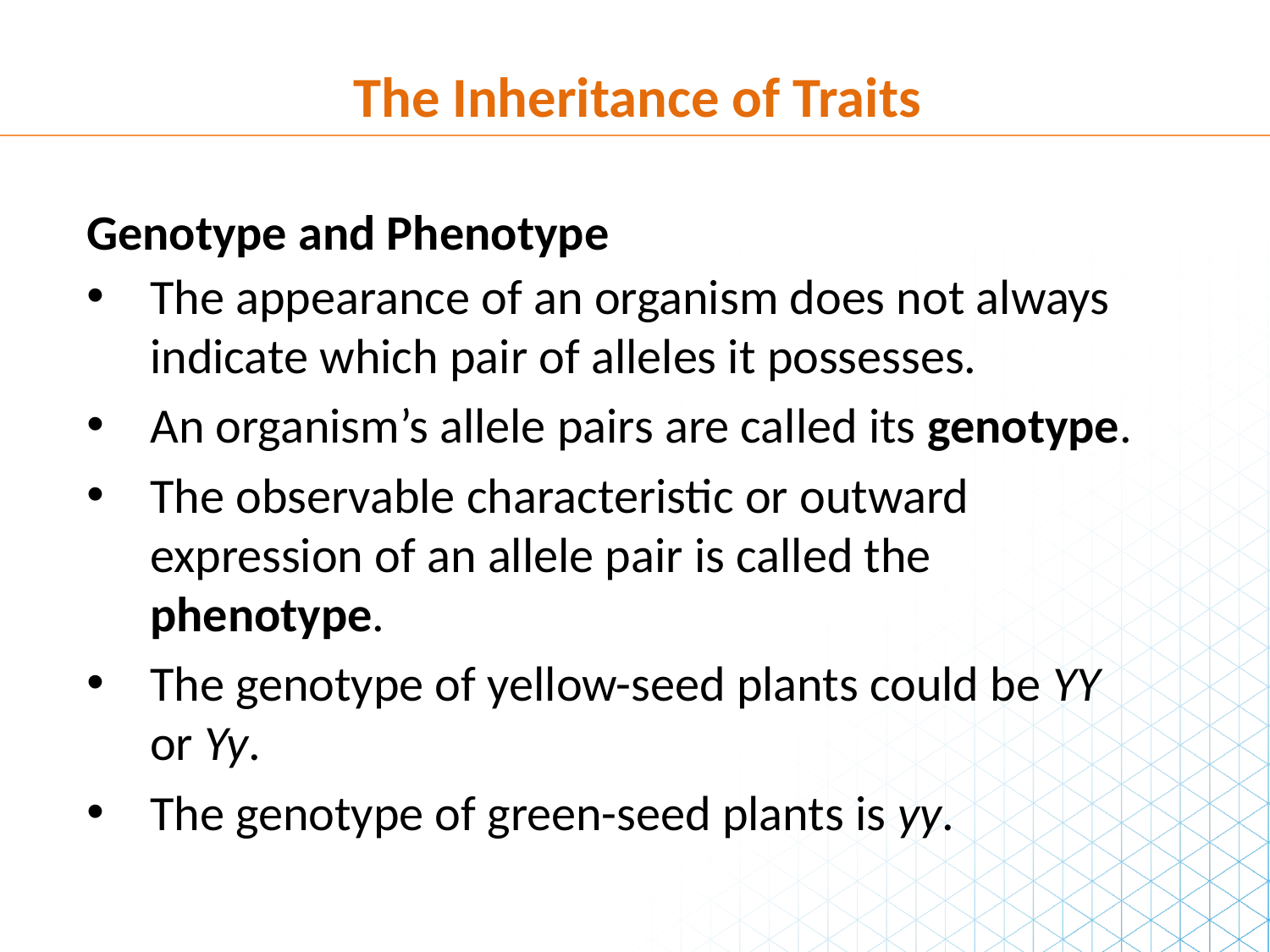

The Inheritance of Traits

Genotype and Phenotype
The appearance of an organism does not always indicate which pair of alleles it possesses.
An organism’s allele pairs are called its genotype.
The observable characteristic or outward expression of an allele pair is called the phenotype.
The genotype of yellow-seed plants could be YY or Yy.
The genotype of green-seed plants is yy.